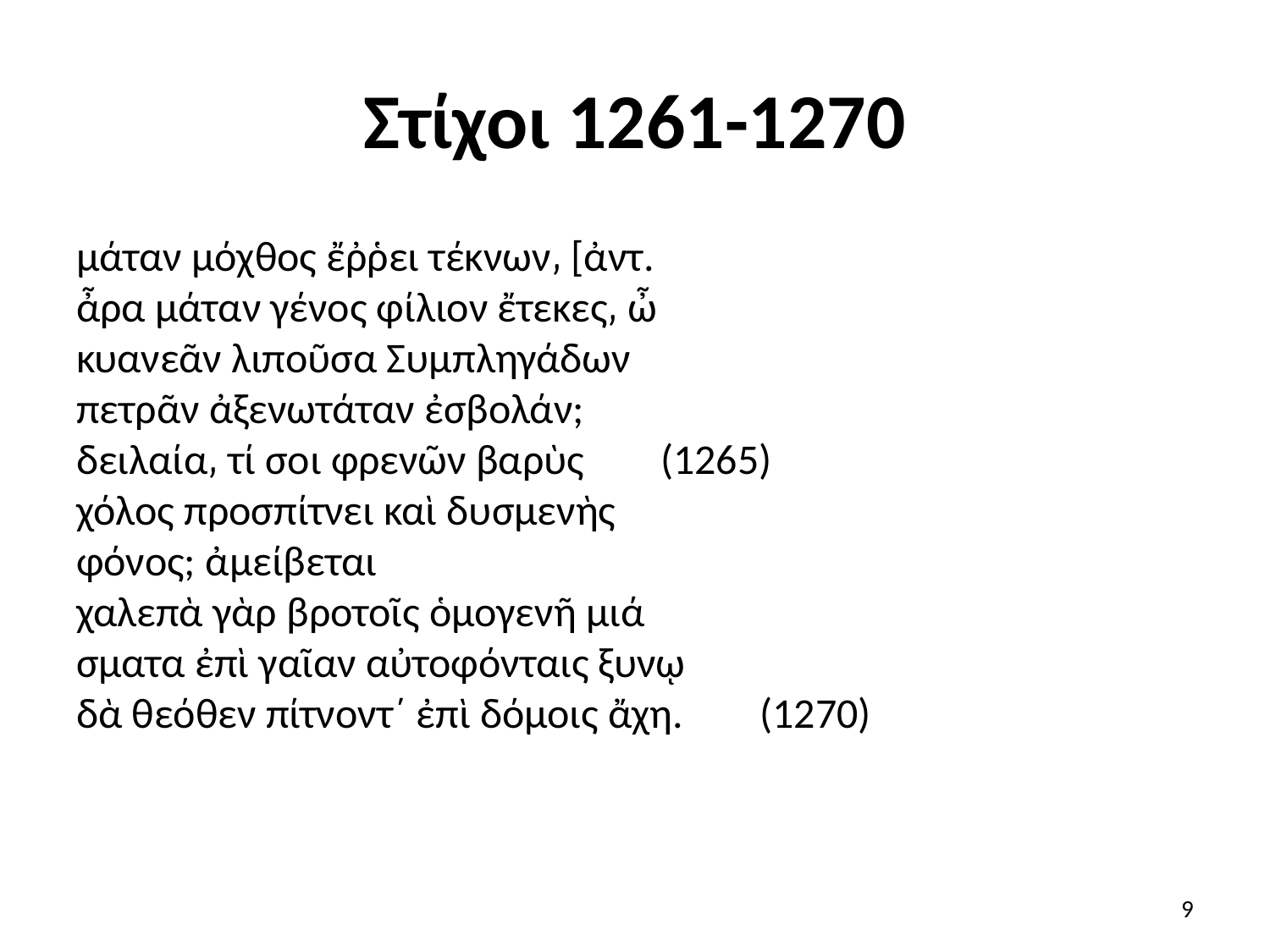

# Στίχοι 1261-1270
μάταν μόχθος ἔῤῥει τέκνων͵ [ἀντ.
ἆρα μάταν γένος φίλιον ἔτεκες͵ ὦ
κυανεᾶν λιποῦσα Συμπληγάδων
πετρᾶν ἀξενωτάταν ἐσβολάν;
δειλαία͵ τί σοι φρενῶν βαρὺς        (1265)
χόλος προσπίτνει καὶ δυσμενὴς
φόνος; ἀμείβεται
χαλεπὰ γὰρ βροτοῖς ὁμογενῆ μιά
σματα ἐπὶ γαῖαν αὐτοφόνταις ξυνῳ
δὰ θεόθεν πίτνοντ΄ ἐπὶ δόμοις ἄχη.        (1270)
9